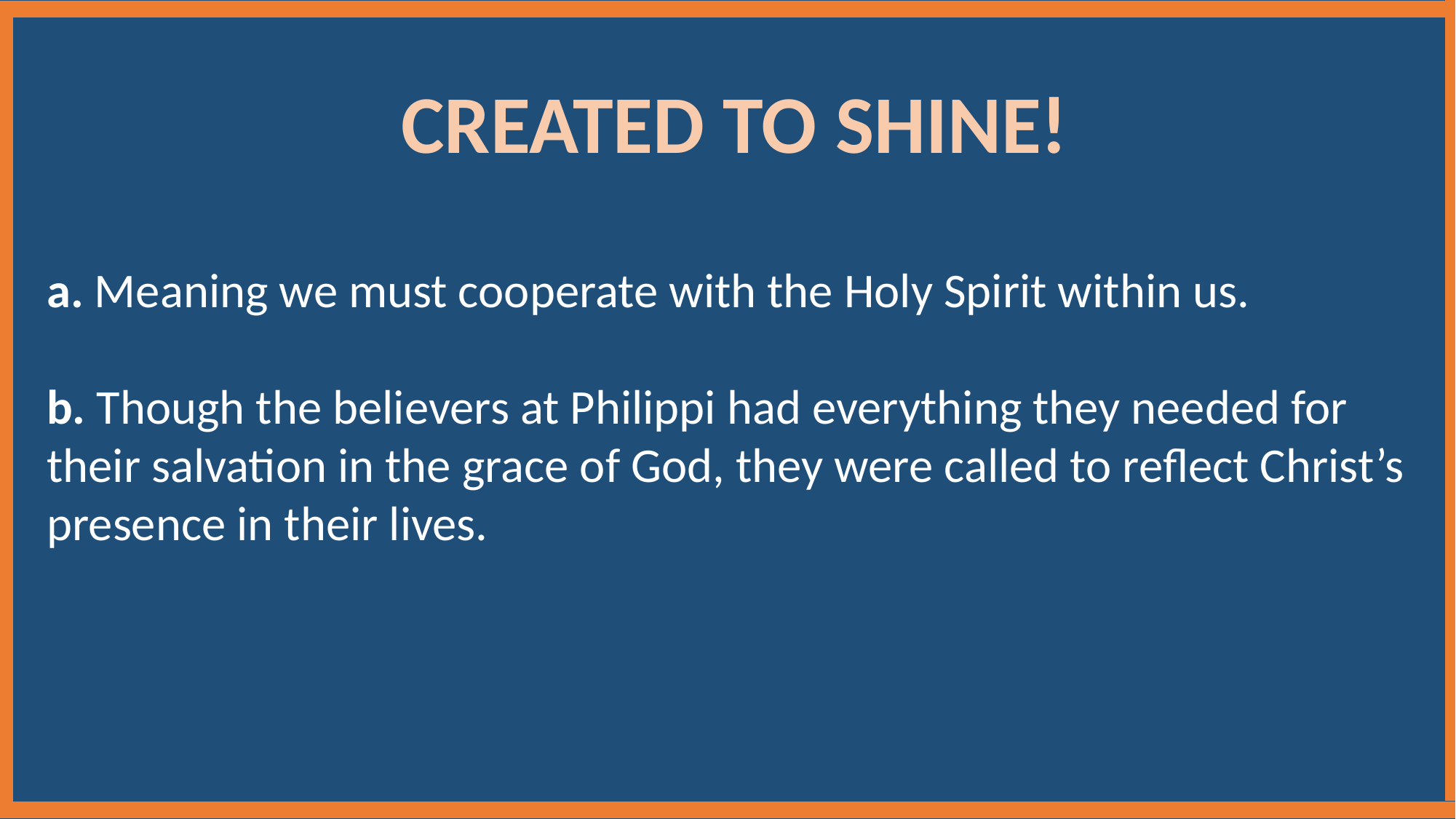

CREATED TO SHINE!
a. Meaning we must cooperate with the Holy Spirit within us.

b. Though the believers at Philippi had everything they needed for their salvation in the grace of God, they were called to reflect Christ’s presence in their lives.